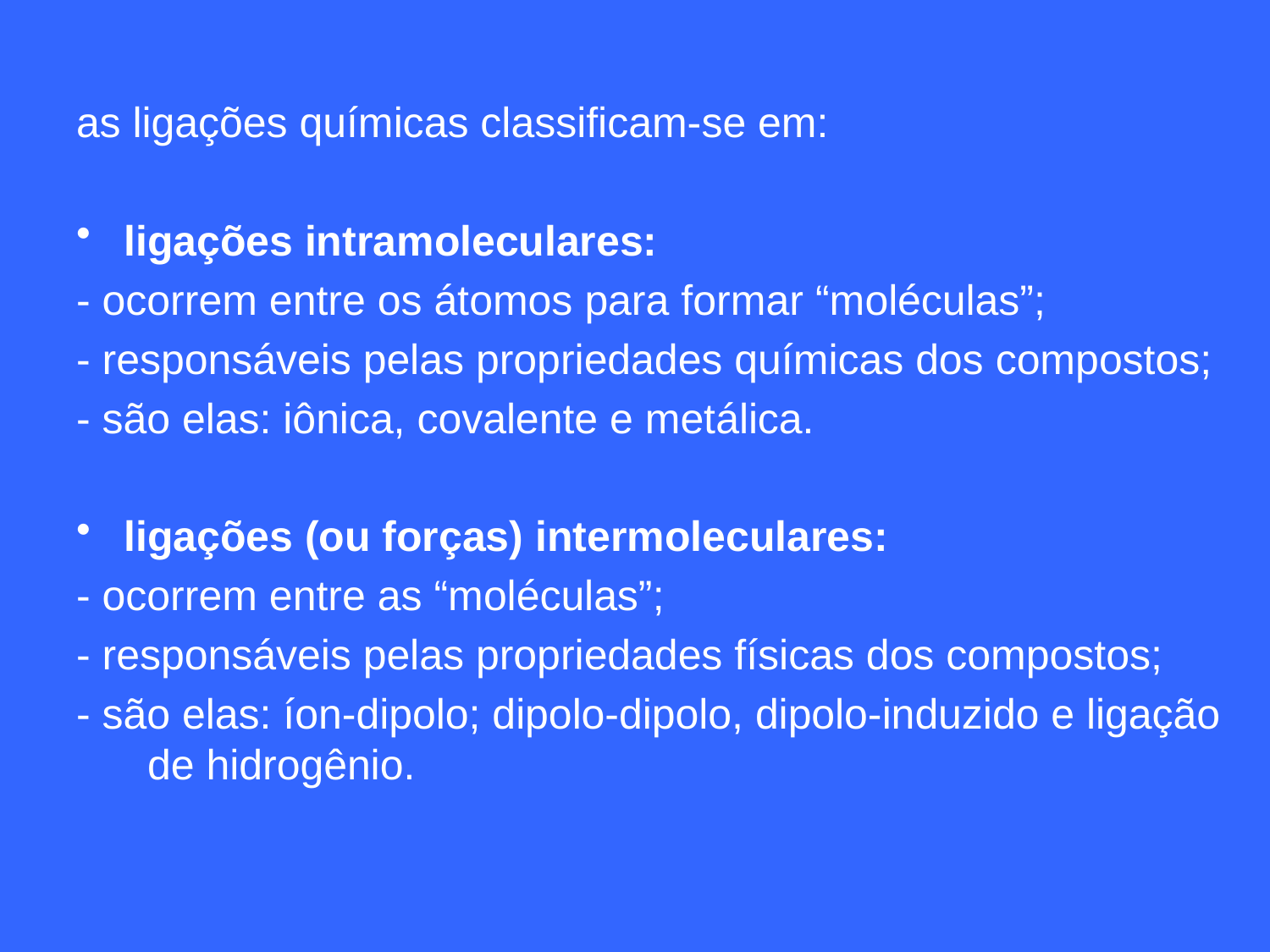

as ligações químicas classificam-se em:

ligações intramoleculares:
- ocorrem entre os átomos para formar “moléculas”;
- responsáveis pelas propriedades químicas dos compostos;
- são elas: iônica, covalente e metálica.

ligações (ou forças) intermoleculares:
- ocorrem entre as “moléculas”;
- responsáveis pelas propriedades físicas dos compostos;
- são elas: íon-dipolo; dipolo-dipolo, dipolo-induzido e ligação   de hidrogênio.